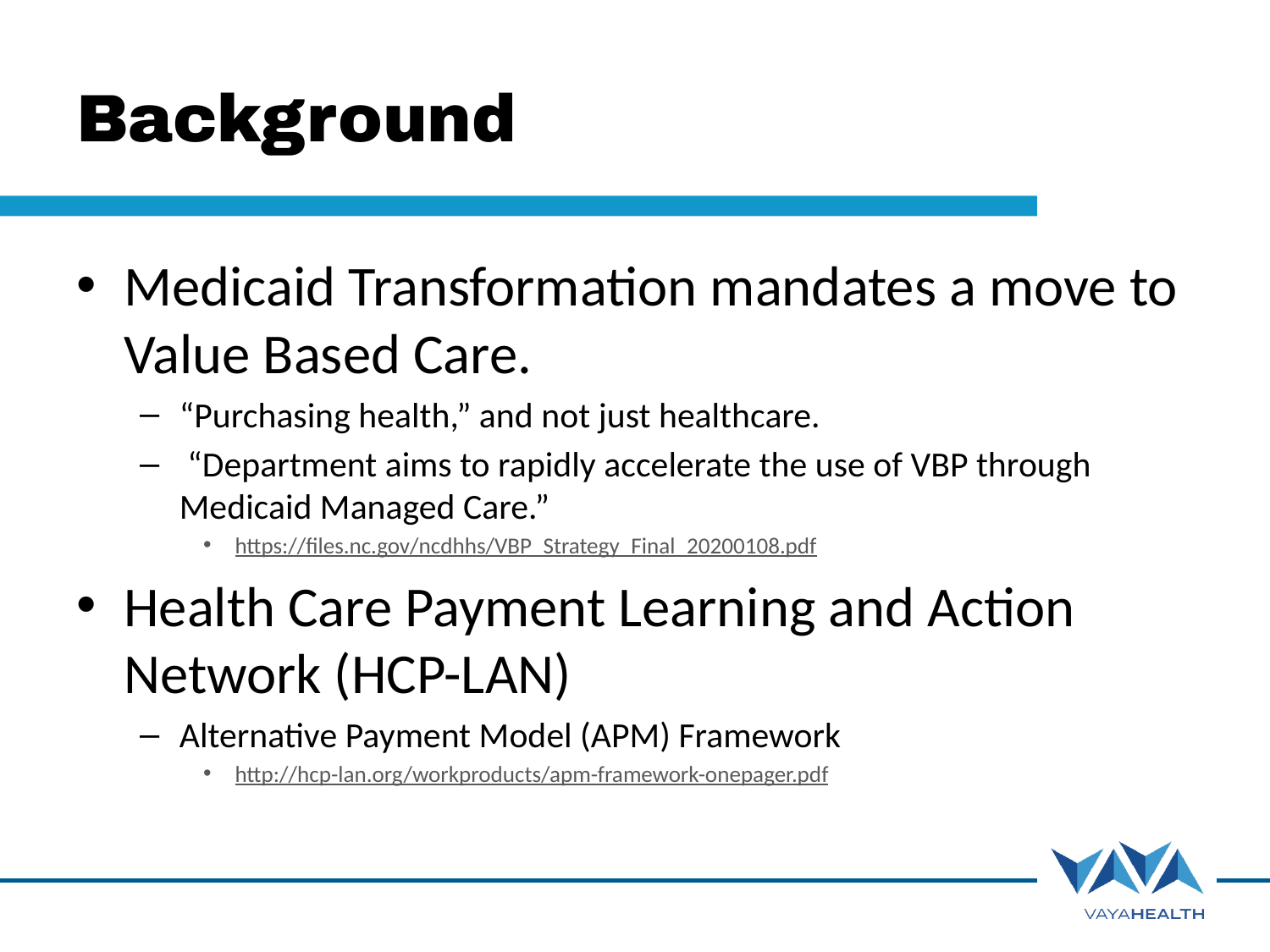

# Background
Medicaid Transformation mandates a move to Value Based Care.
“Purchasing health,” and not just healthcare.
 “Department aims to rapidly accelerate the use of VBP through Medicaid Managed Care.”
https://files.nc.gov/ncdhhs/VBP_Strategy_Final_20200108.pdf
Health Care Payment Learning and Action Network (HCP-LAN)
Alternative Payment Model (APM) Framework
http://hcp-lan.org/workproducts/apm-framework-onepager.pdf